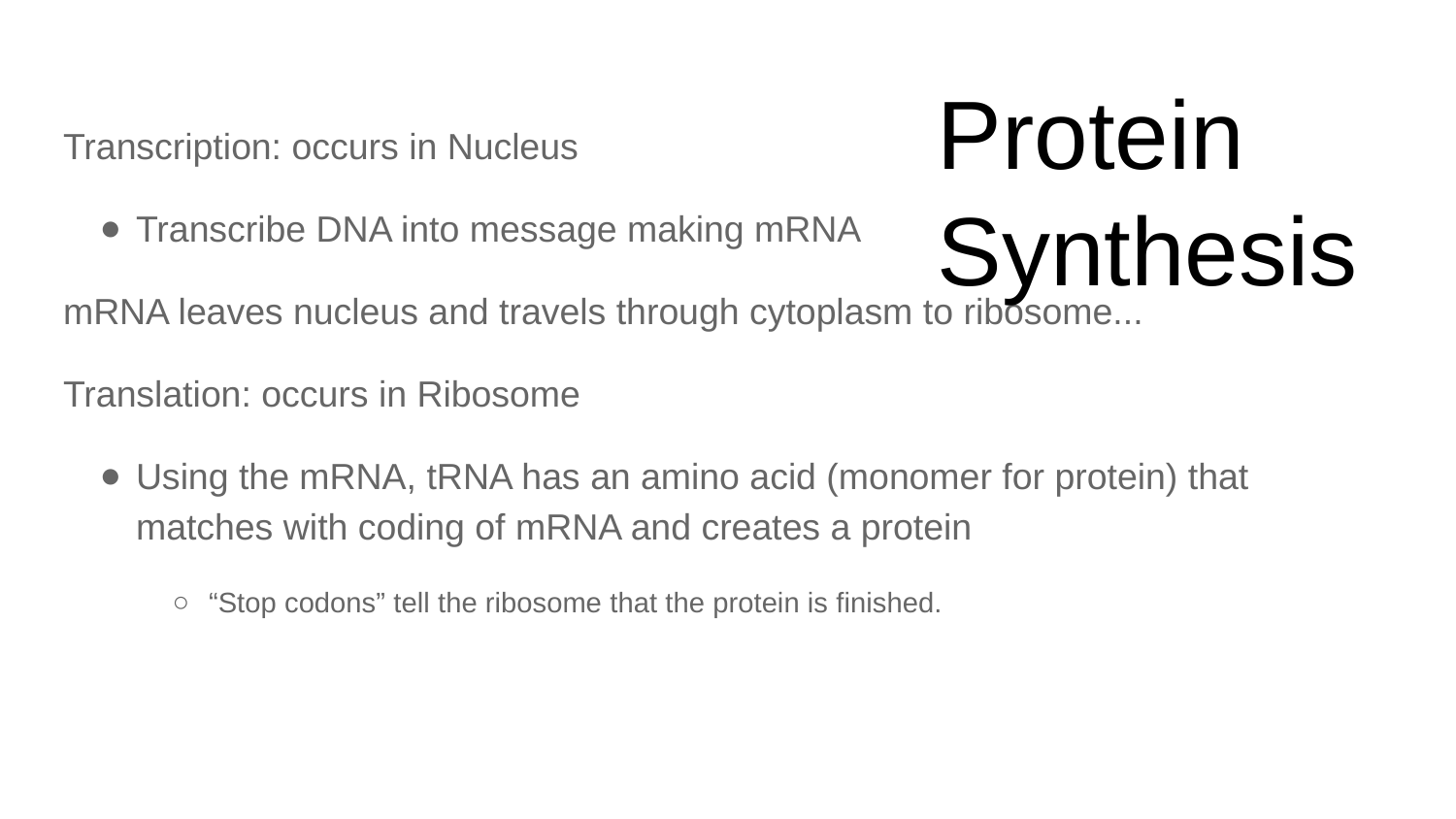

Protein Synthesis
Transcription: occurs in Nucleus
Transcribe DNA into message making mRNA
mRNA leaves nucleus and travels through cytoplasm to ribosome...
Translation: occurs in Ribosome
Using the mRNA, tRNA has an amino acid (monomer for protein) that matches with coding of mRNA and creates a protein
“Stop codons” tell the ribosome that the protein is finished.